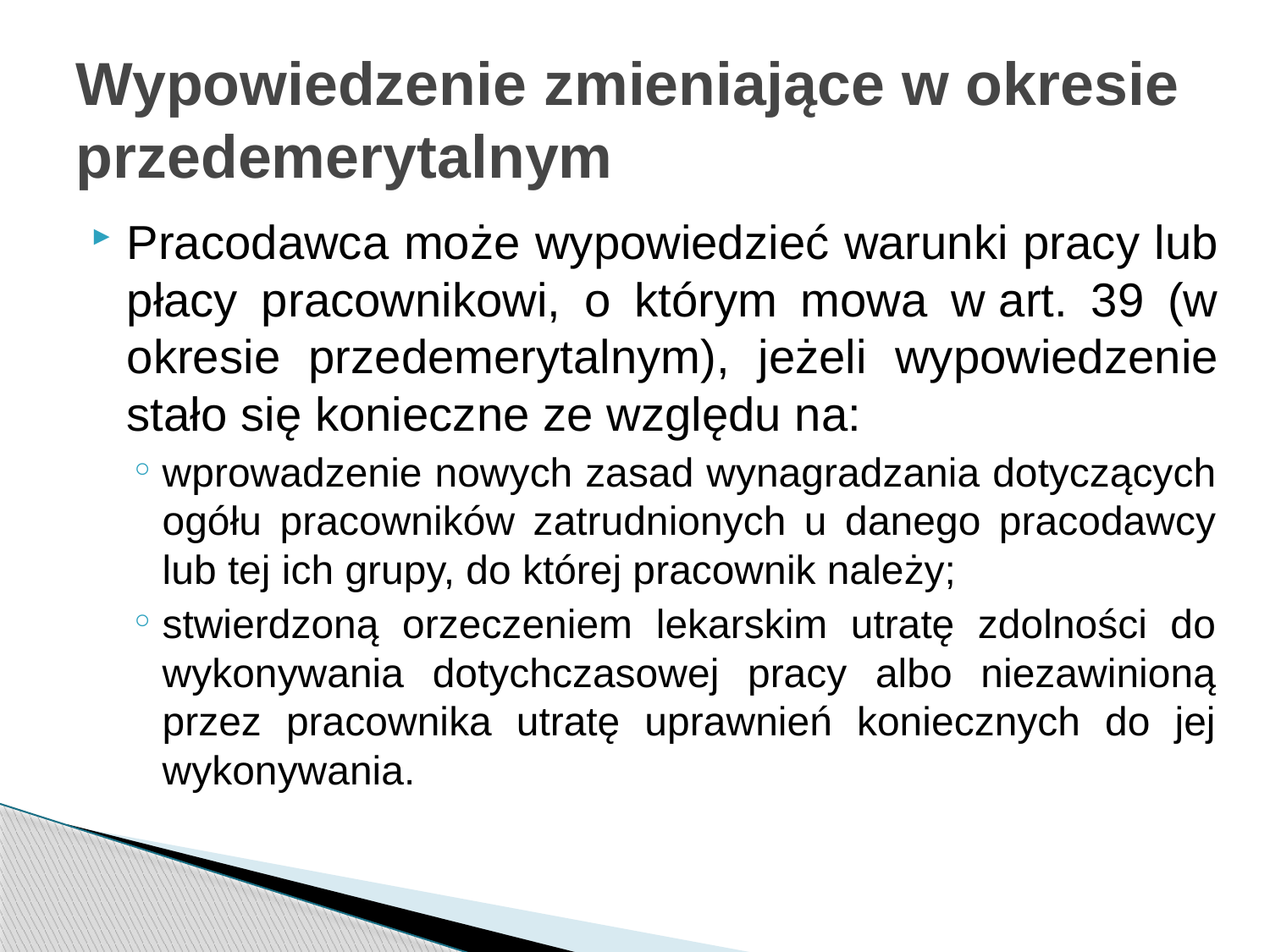

# Wypowiedzenie zmieniające w okresie przedemerytalnym
Pracodawca może wypowiedzieć warunki pracy lub płacy pracownikowi, o którym mowa w art. 39 (w okresie przedemerytalnym), jeżeli wypowiedzenie stało się konieczne ze względu na:
wprowadzenie nowych zasad wynagradzania dotyczących ogółu pracowników zatrudnionych u danego pracodawcy lub tej ich grupy, do której pracownik należy;
stwierdzoną orzeczeniem lekarskim utratę zdolności do wykonywania dotychczasowej pracy albo niezawinioną przez pracownika utratę uprawnień koniecznych do jej wykonywania.